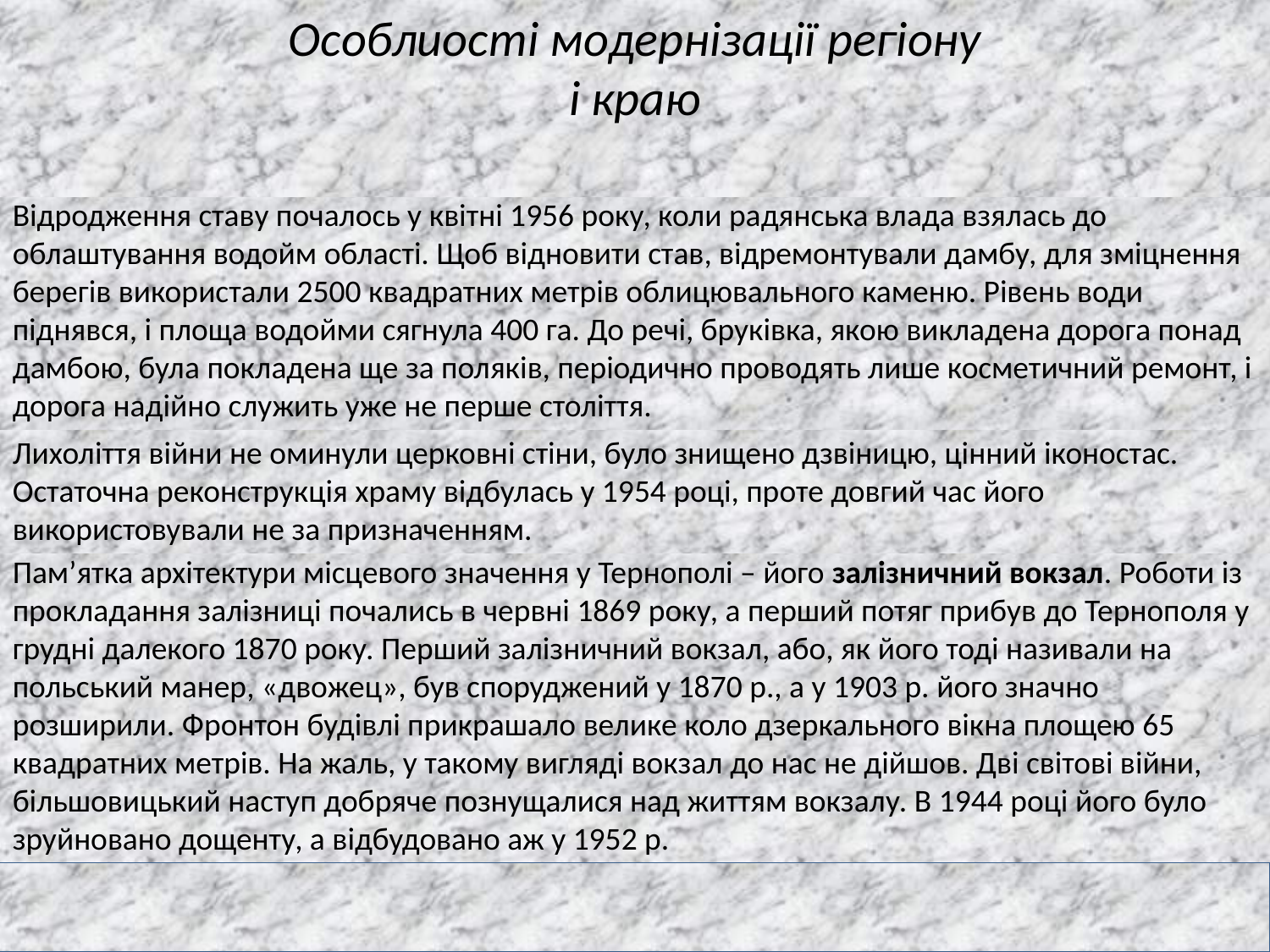

# Особлиості модернізації регіону і краю
Відродження ставу почалось у квітні 1956 року, коли радянська влада взялась до облаштування водойм області. Щоб відновити став, відремонтували дамбу, для зміцнення берегів використали 2500 квадратних метрів облицювального каменю. Рівень води піднявся, і площа водойми сягнула 400 га. До речі, бруківка, якою викладена дорога понад дамбою, була покладена ще за поляків, періодично проводять лише косметичний ремонт, і дорога надійно служить уже не перше століття.
Лихоліття війни не оминули церковні стіни, було знищено дзвіницю, цінний іконостас. Остаточна реконструкція храму відбулась у 1954 році, проте довгий час його використовували не за призначенням.
Пам’ятка архітектури місцевого значення у Тернополі – його залізничний вокзал. Роботи із прокладання залізниці почались в червні 1869 року, а перший потяг прибув до Тернополя у грудні далекого 1870 року. Перший залізничний вокзал, або, як його тоді називали на польський манер, «двожец», був споруджений у 1870 р., а у 1903 р. його значно розширили. Фронтон будівлі прикрашало велике коло дзеркального вікна площею 65 квадратних метрів. На жаль, у такому вигляді вокзал до нас не дійшов. Дві світові війни, більшовицький наступ добряче познущалися над життям вокзалу. В 1944 році його було зруйновано дощенту, а відбудовано аж у 1952 р.